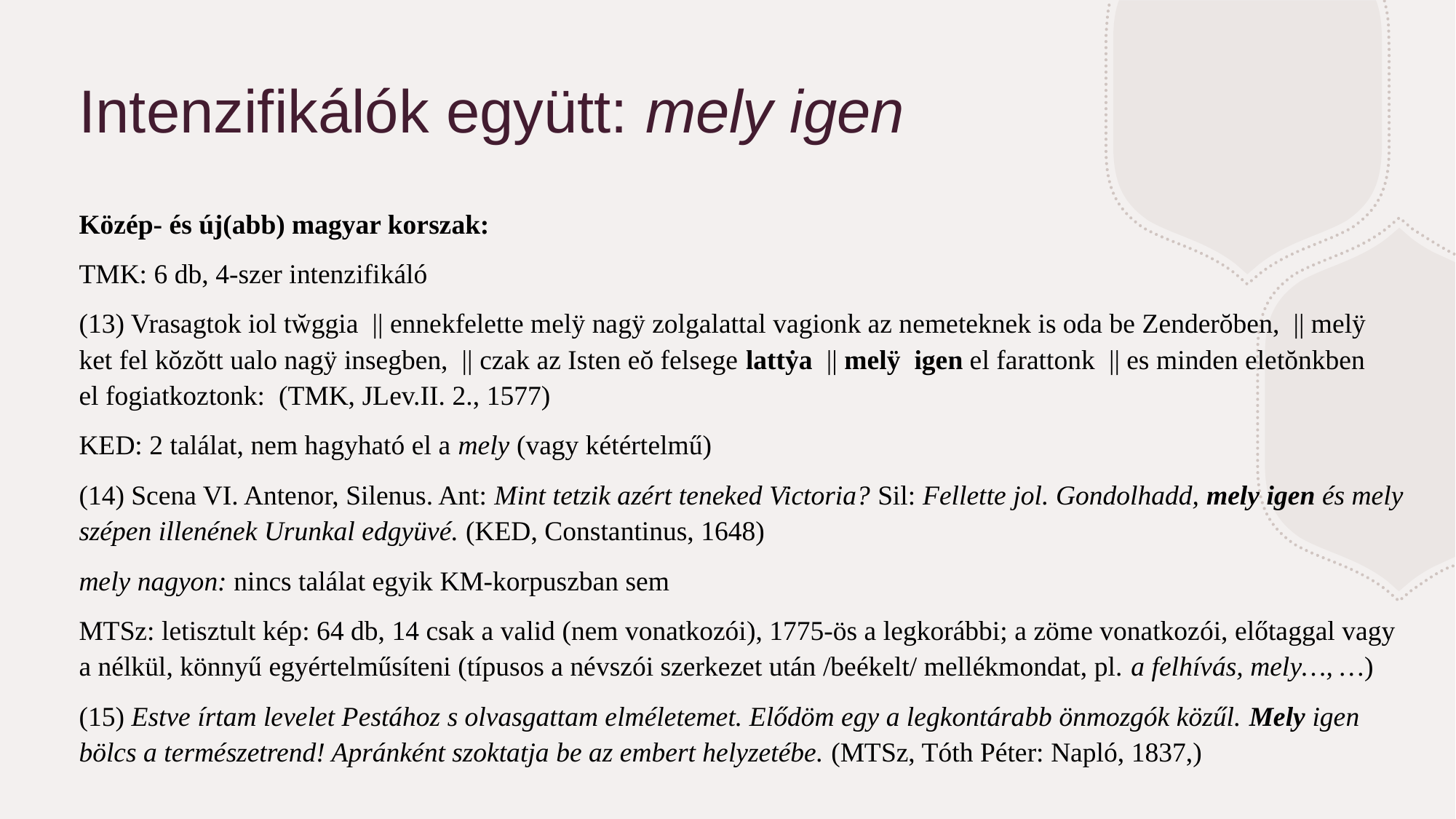

# Intenzifikálók együtt: mely igen
Közép- és új(abb) magyar korszak:
TMK: 6 db, 4-szer intenzifikáló
(13) Vrasagtok iol tw̆ggia  || ennekfelette melÿ nagÿ zolgalattal vagionk az nemeteknek is oda be Zenderŏben,  || melÿ ket fel kŏzŏtt ualo nagÿ insegben,  || czak az Isten eŏ felsege lattẏa  || melÿ  igen el farattonk  || es minden eletŏnkben el fogiatkoztonk:  (TMK, JLev.II. 2., 1577)
KED: 2 találat, nem hagyható el a mely (vagy kétértelmű)
(14) Scena VI. Antenor, Silenus. Ant: Mint tetzik azért teneked Victoria? Sil: Fellette jol. Gondolhadd, mely igen és mely szépen illenének Urunkal edgyüvé. (KED, Constantinus, 1648)
mely nagyon: nincs találat egyik KM-korpuszban sem
MTSz: letisztult kép: 64 db, 14 csak a valid (nem vonatkozói), 1775-ös a legkorábbi; a zöme vonatkozói, előtaggal vagy a nélkül, könnyű egyértelműsíteni (típusos a névszói szerkezet után /beékelt/ mellékmondat, pl. a felhívás, mely…, …)
(15) Estve írtam levelet Pestához s olvasgattam elméletemet. Elődöm egy a legkontárabb önmozgók közűl. Mely igen bölcs a természetrend! Apránként szoktatja be az embert helyzetébe. (MTSz, Tóth Péter: Napló, 1837,)